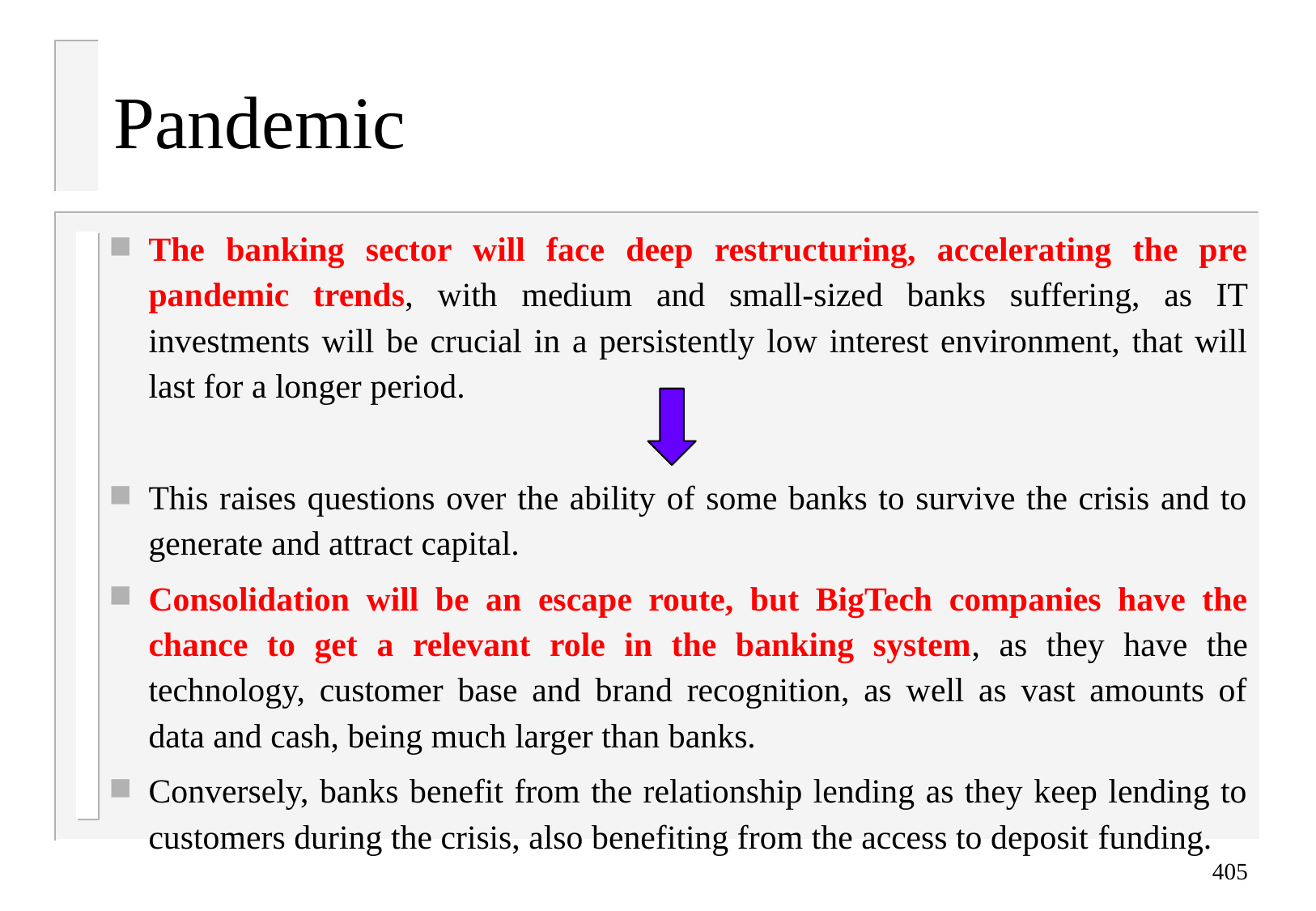

# Pandemic
The banking sector will face deep restructuring, accelerating the pre pandemic trends, with medium and small-sized banks suffering, as IT investments will be crucial in a persistently low interest environment, that will last for a longer period.

This raises questions over the ability of some banks to survive the crisis and to generate and attract capital.
Consolidation will be an escape route, but BigTech companies have the chance to get a relevant role in the banking system, as they have the technology, customer base and brand recognition, as well as vast amounts of data and cash, being much larger than banks.
Conversely, banks benefit from the relationship lending as they keep lending to customers during the crisis, also benefiting from the access to deposit funding.

405